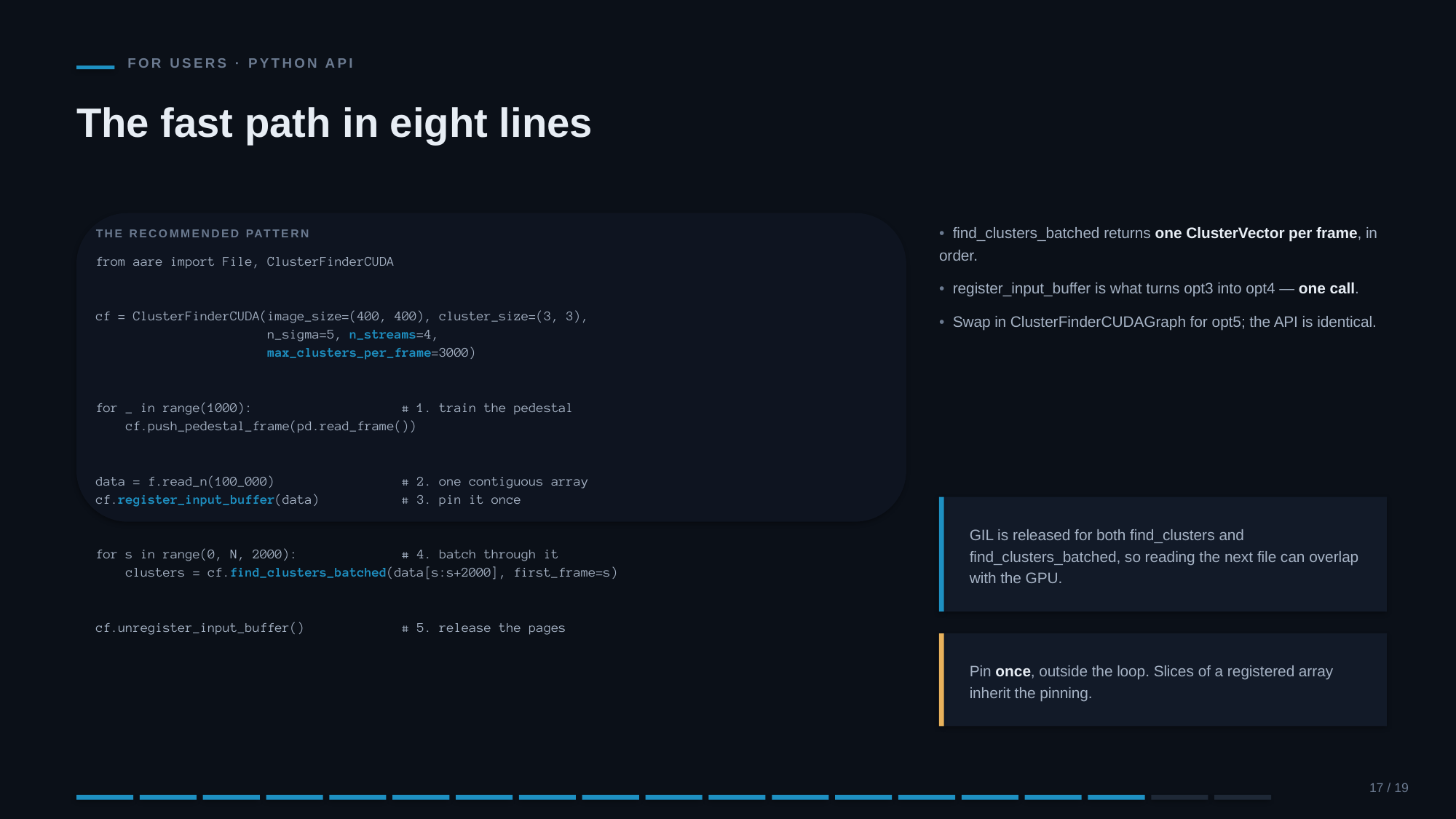

FOR USERS · PYTHON API

The fast path in eight lines

•  find_clusters_batched returns one ClusterVector per frame, in order.
•  register_input_buffer is what turns opt3 into opt4 — one call.
•  Swap in ClusterFinderCUDAGraph for opt5; the API is identical.
THE RECOMMENDED PATTERN
from aare import File, ClusterFinderCUDA

cf = ClusterFinderCUDA(image_size=(400, 400), cluster_size=(3, 3),
                       n_sigma=5, n_streams=4,
                       max_clusters_per_frame=3000)

for _ in range(1000):                    # 1. train the pedestal
    cf.push_pedestal_frame(pd.read_frame())

data = f.read_n(100_000)                 # 2. one contiguous array
cf.register_input_buffer(data)           # 3. pin it once

for s in range(0, N, 2000):              # 4. batch through it
    clusters = cf.find_clusters_batched(data[s:s+2000], first_frame=s)

cf.unregister_input_buffer()             # 5. release the pages

GIL is released for both find_clusters and find_clusters_batched, so reading the next file can overlap with the GPU.

Pin once, outside the loop. Slices of a registered array inherit the pinning.
17 / 19